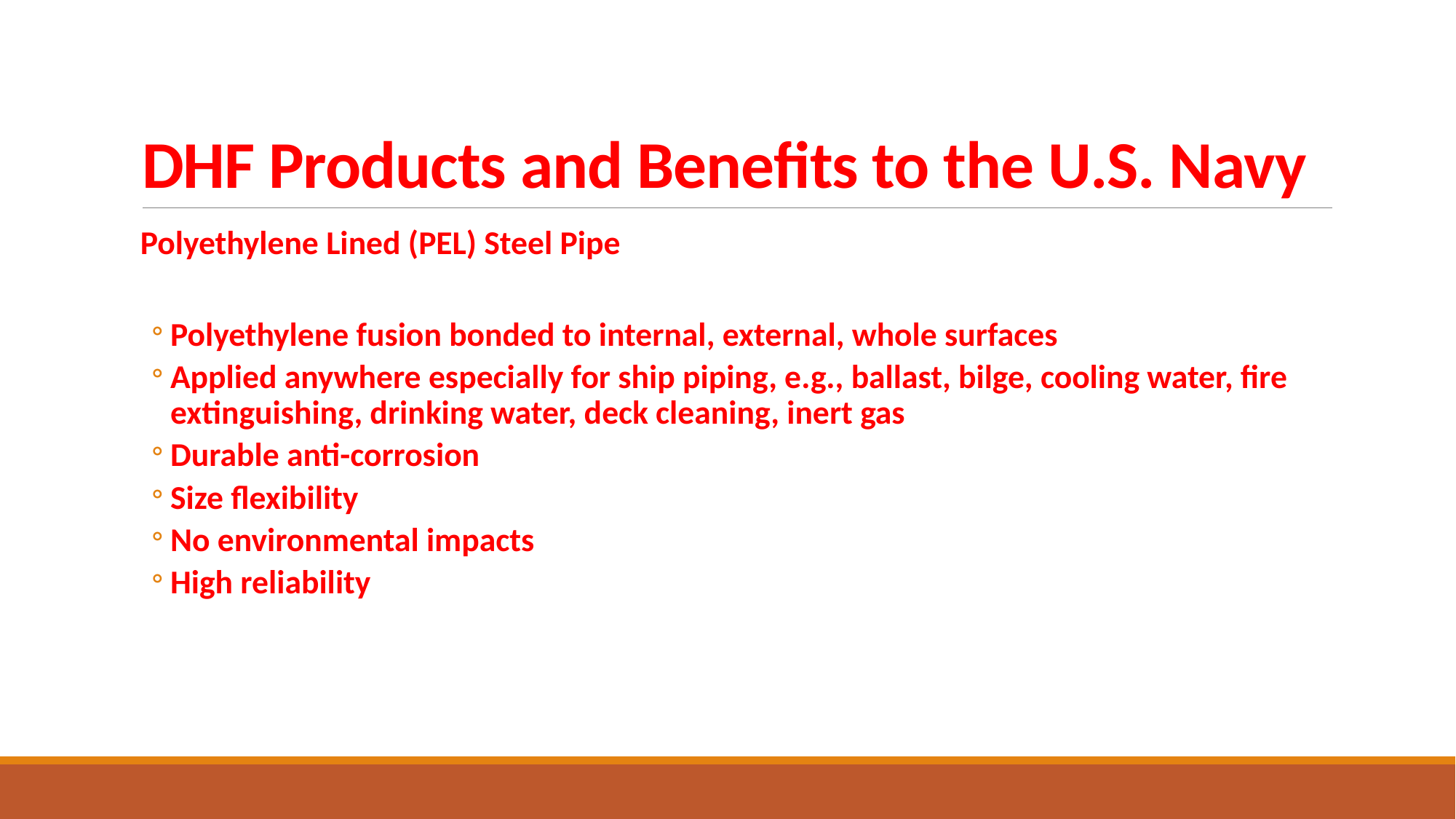

# DHF Products and Benefits to the U.S. Navy
Polyethylene Lined (PEL) Steel Pipe

Polyethylene fusion bonded to internal, external, whole surfaces
Applied anywhere especially for ship piping, e.g., ballast, bilge, cooling water, fire extinguishing, drinking water, deck cleaning, inert gas
Durable anti-corrosion
Size flexibility
No environmental impacts
High reliability